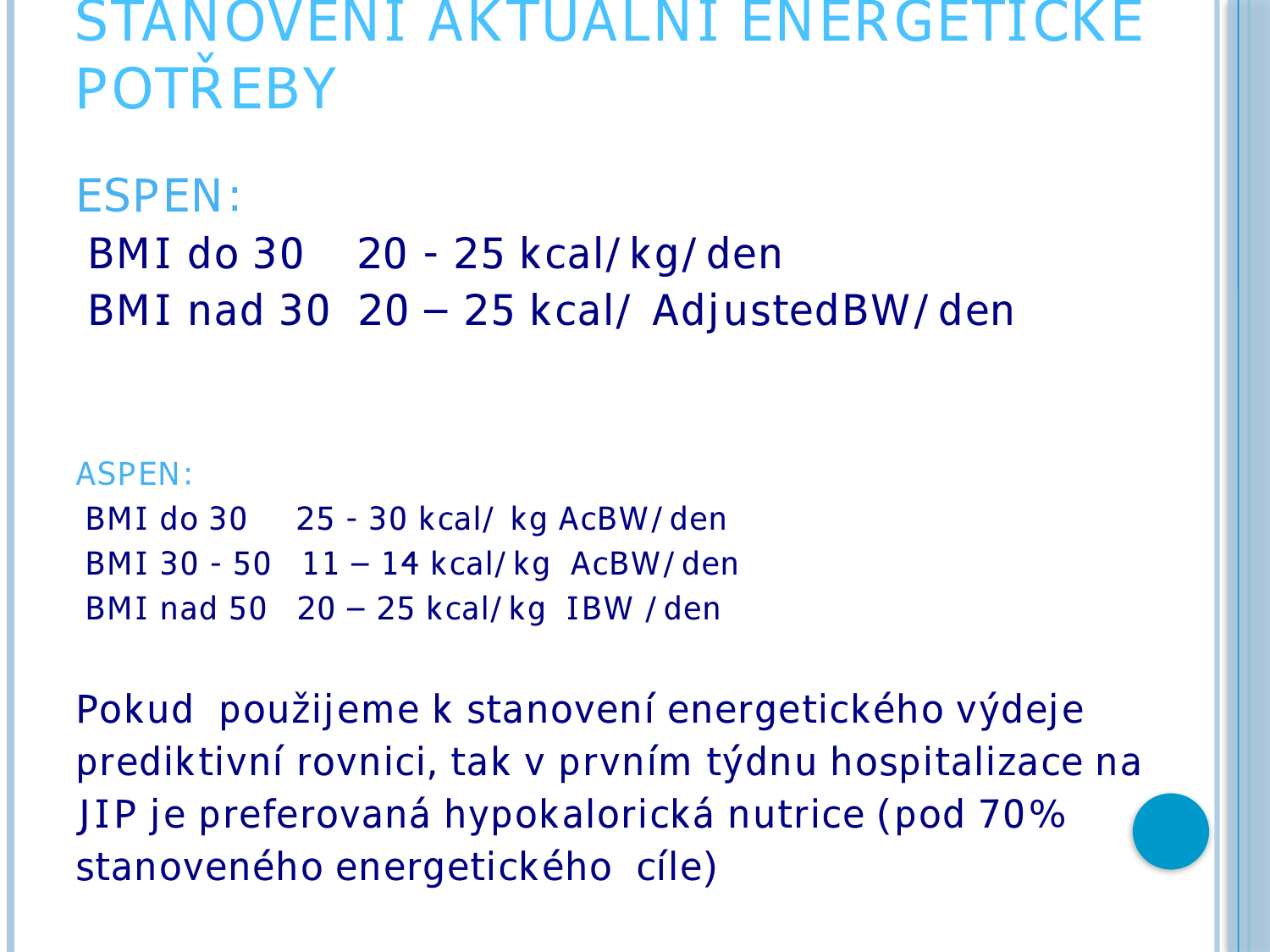

# Stanovení aktuální energetické potřeby
ESPEN:
 BMI do 30    20 - 25 kcal/kg/den
 BMI nad 30  20 – 25 kcal/ AdjustedBW/den

ASPEN:
 BMI do 30     25 - 30 kcal/ kg AcBW/den
 BMI 30 - 50   11 – 14 kcal/kg  AcBW/den
 BMI nad 50   20 – 25 kcal/kg  IBW /den

Pokud  použijeme k stanovení energetického výdeje
prediktivní rovnici, tak v prvním týdnu hospitalizace na
JIP je preferovaná hypokalorická nutrice (pod 70%
stanoveného energetického  cíle)